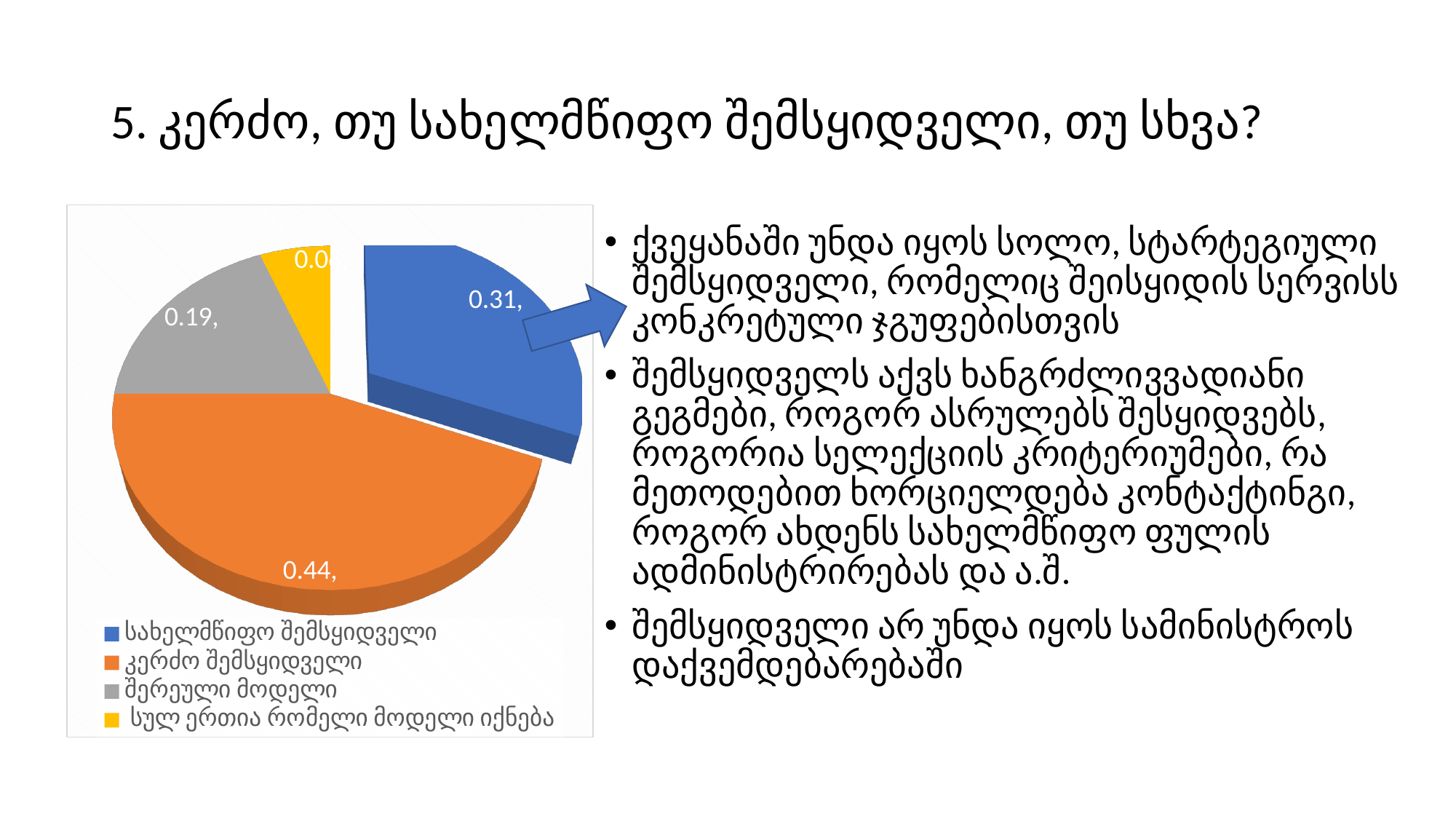

# 5. კერძო, თუ სახელმწიფო შემსყიდველი, თუ სხვა?

[unsupported chart]

ქვეყანაში უნდა იყოს სოლო, სტარტეგიული შემსყიდველი, რომელიც შეისყიდის სერვისს კონკრეტული ჯგუფებისთვის
შემსყიდველს აქვს ხანგრძლივვადიანი გეგმები, როგორ ასრულებს შესყიდვებს, როგორია სელექციის კრიტერიუმები, რა მეთოდებით ხორციელდება კონტაქტინგი,  როგორ ახდენს სახელმწიფო ფულის ადმინისტრირებას და ა.შ.
შემსყიდველი არ უნდა იყოს სამინისტროს დაქვემდებარებაში